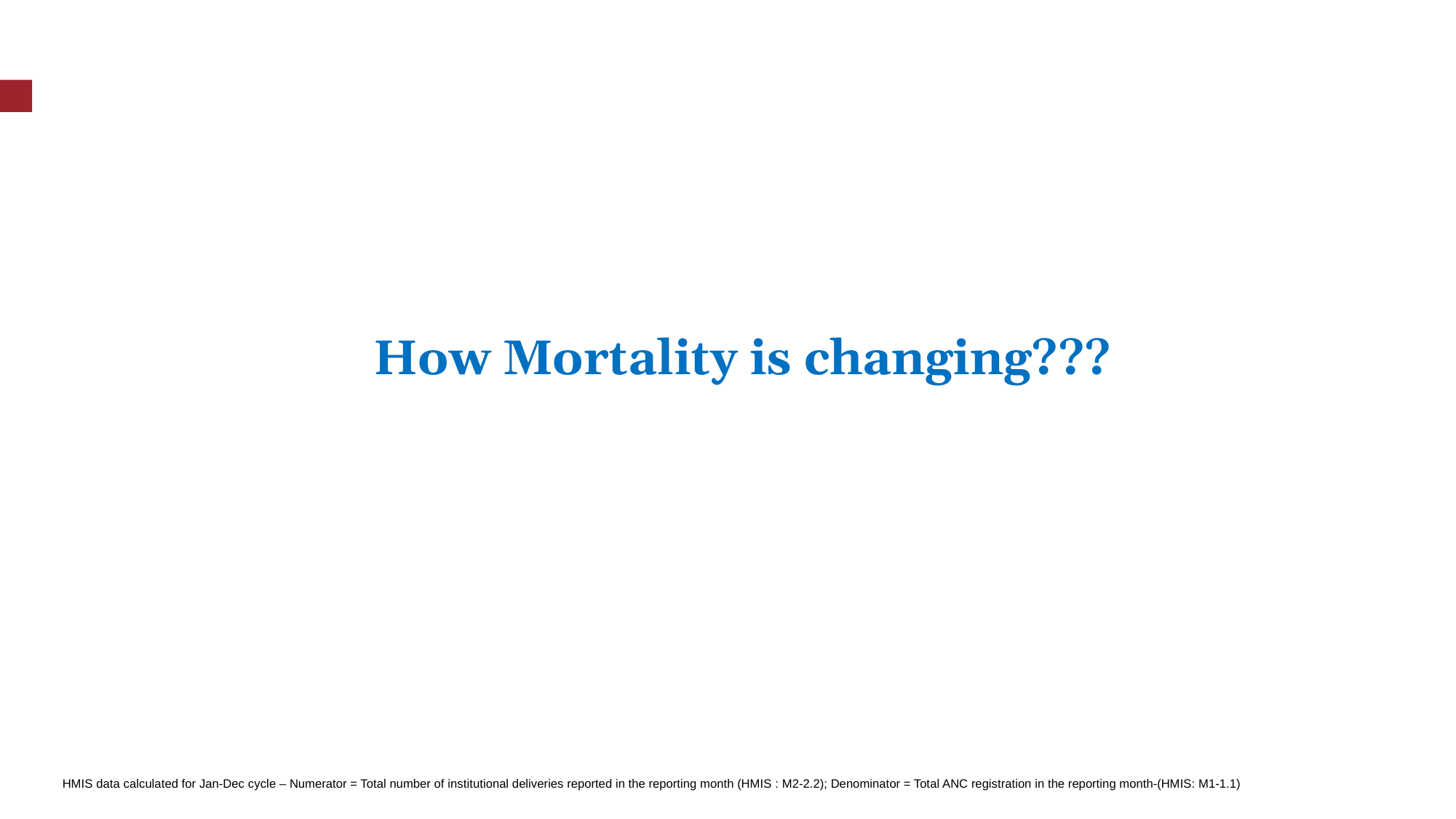

How Mortality is changing???
 HMIS data calculated for Jan-Dec cycle – Numerator = Total number of institutional deliveries reported in the reporting month (HMIS : M2-2.2); Denominator = Total ANC registration in the reporting month-(HMIS: M1-1.1)